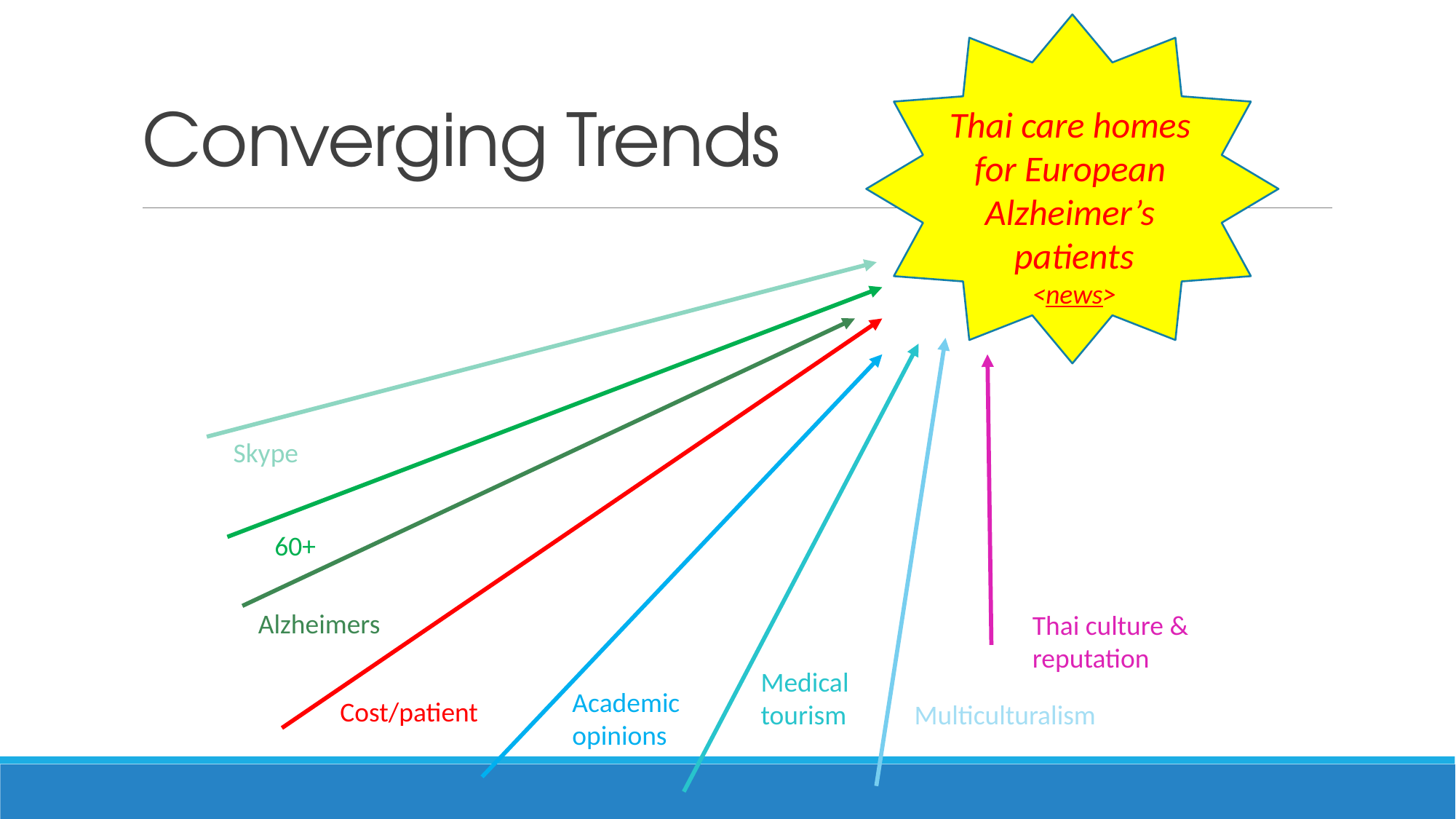

# Converging Trends
Thai care homes
for European
Alzheimer’s
patients
<news>
Skype
60+
Alzheimers
Thai culture & reputation
Medical tourism
Academic opinions
Cost/patient
Multiculturalism